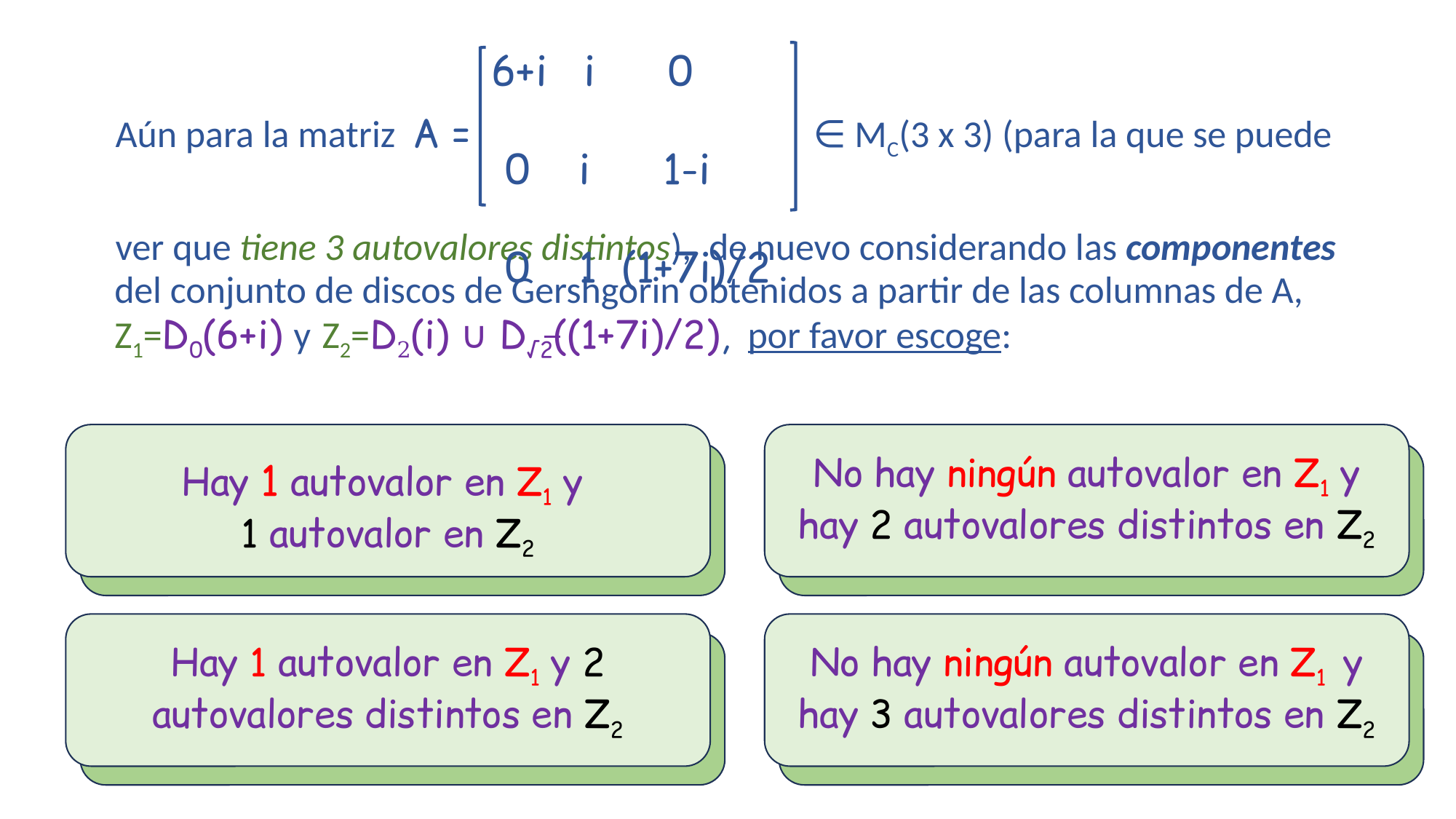

6+i   i      0
  0    i      1-i
  0    1  (1+7i)/2

Aún para la matriz  A =                                        ∈ MC(3 x 3) (para la que se puede

ver que tiene 3 autovalores distintos),  de nuevo considerando las componentes

del conjunto de discos de Gershgorin obtenidos a partir de las columnas de A,  Z1=D0(6+i) y Z2=D2(i) ∪ D√2((1+7i)/2),  por favor escoge:

Hay 1 autovalor en Z1 y
1 autovalor en Z2

No hay ningún autovalor en Z1 y hay 2 autovalores distintos en Z2

Hay 1 autovalor en Z1 y 2 autovalores distintos en Z2
No hay ningún autovalor en Z1  y hay 3 autovalores distintos en Z2